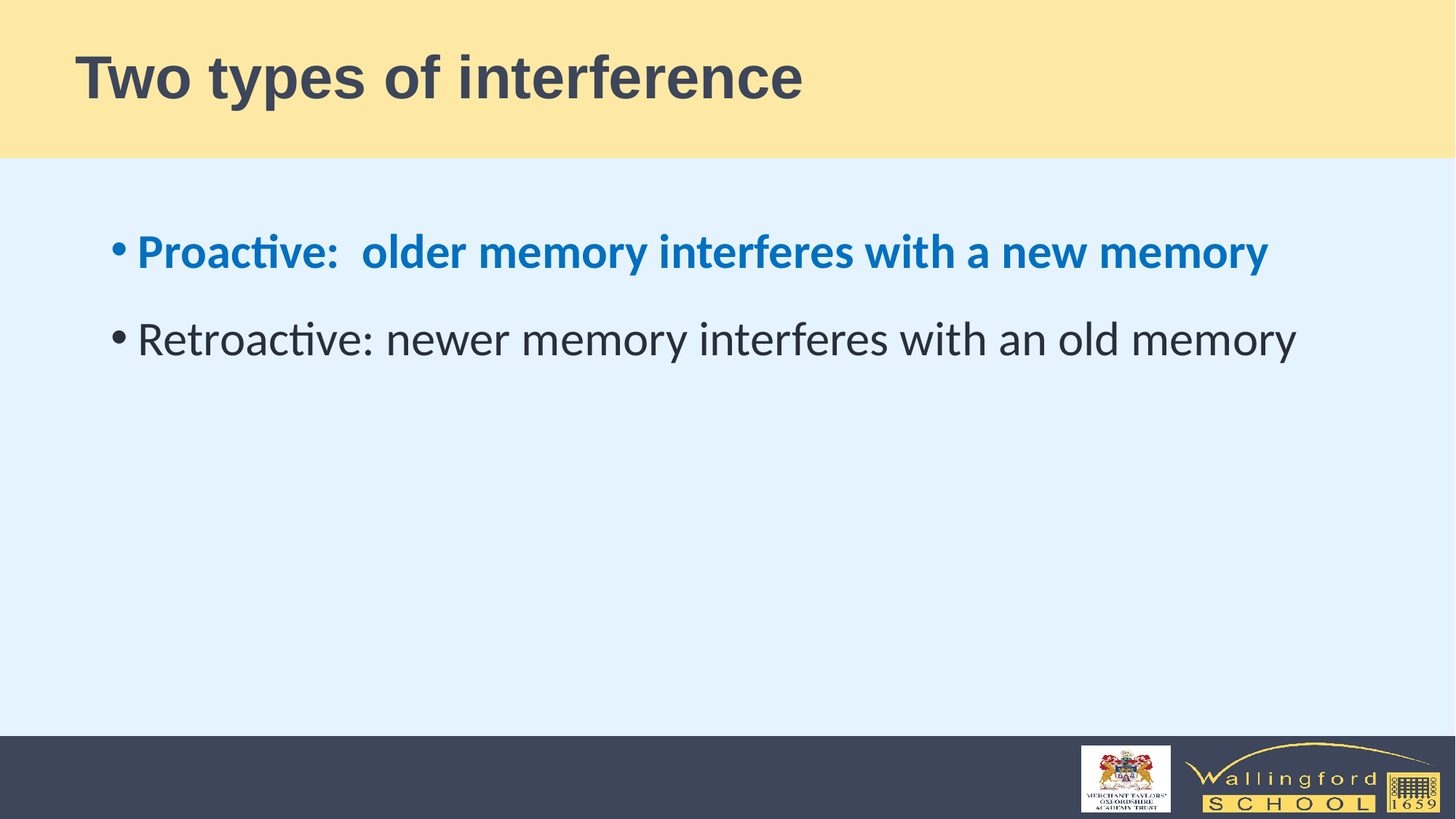

# Two types of interference
Proactive:  older memory interferes with a new memory
Retroactive: newer memory interferes with an old memory